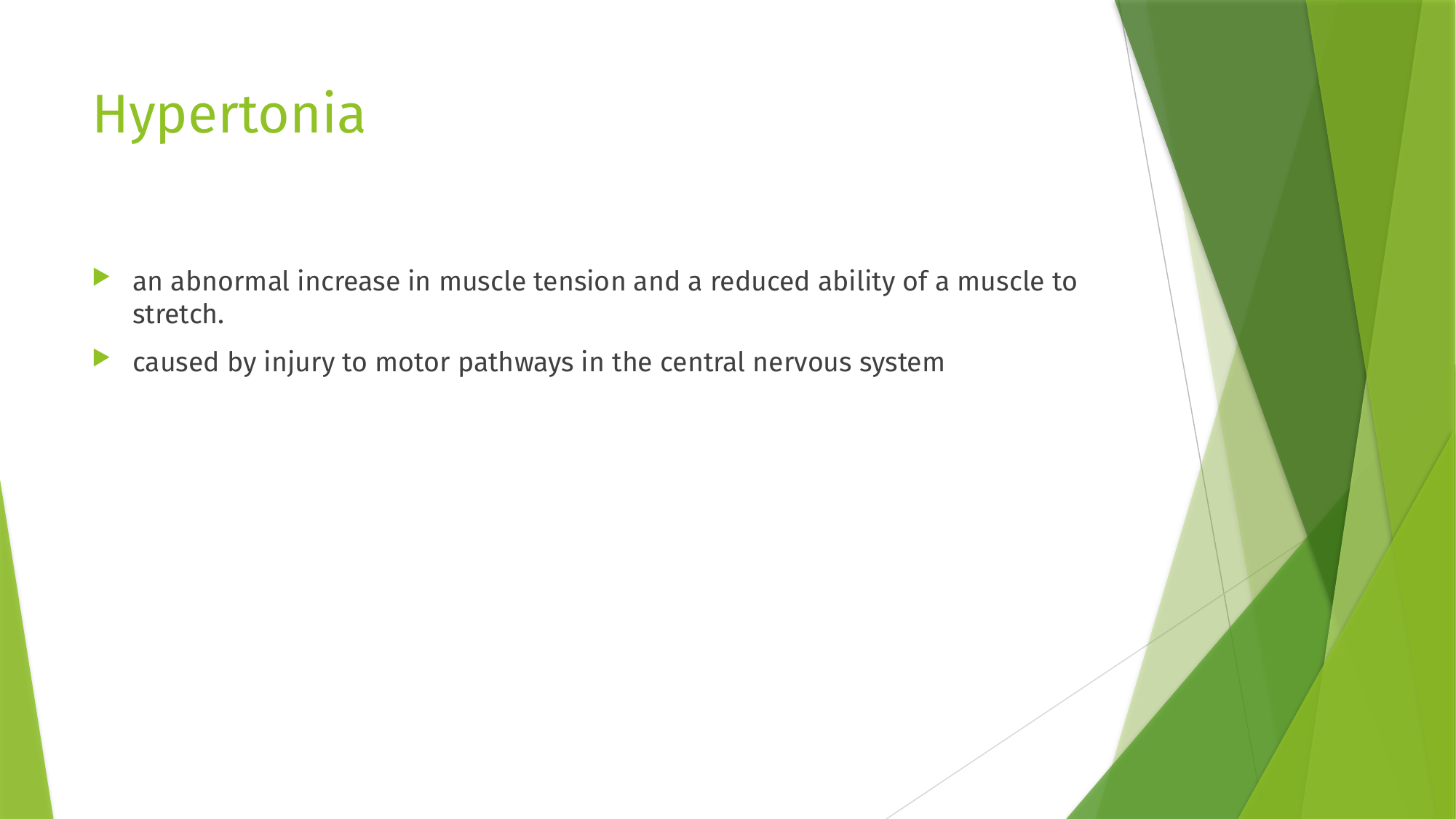

# Hypertonia
an abnormal increase in muscle tension and a reduced ability of a muscle to stretch.
caused by injury to motor pathways in the central nervous system